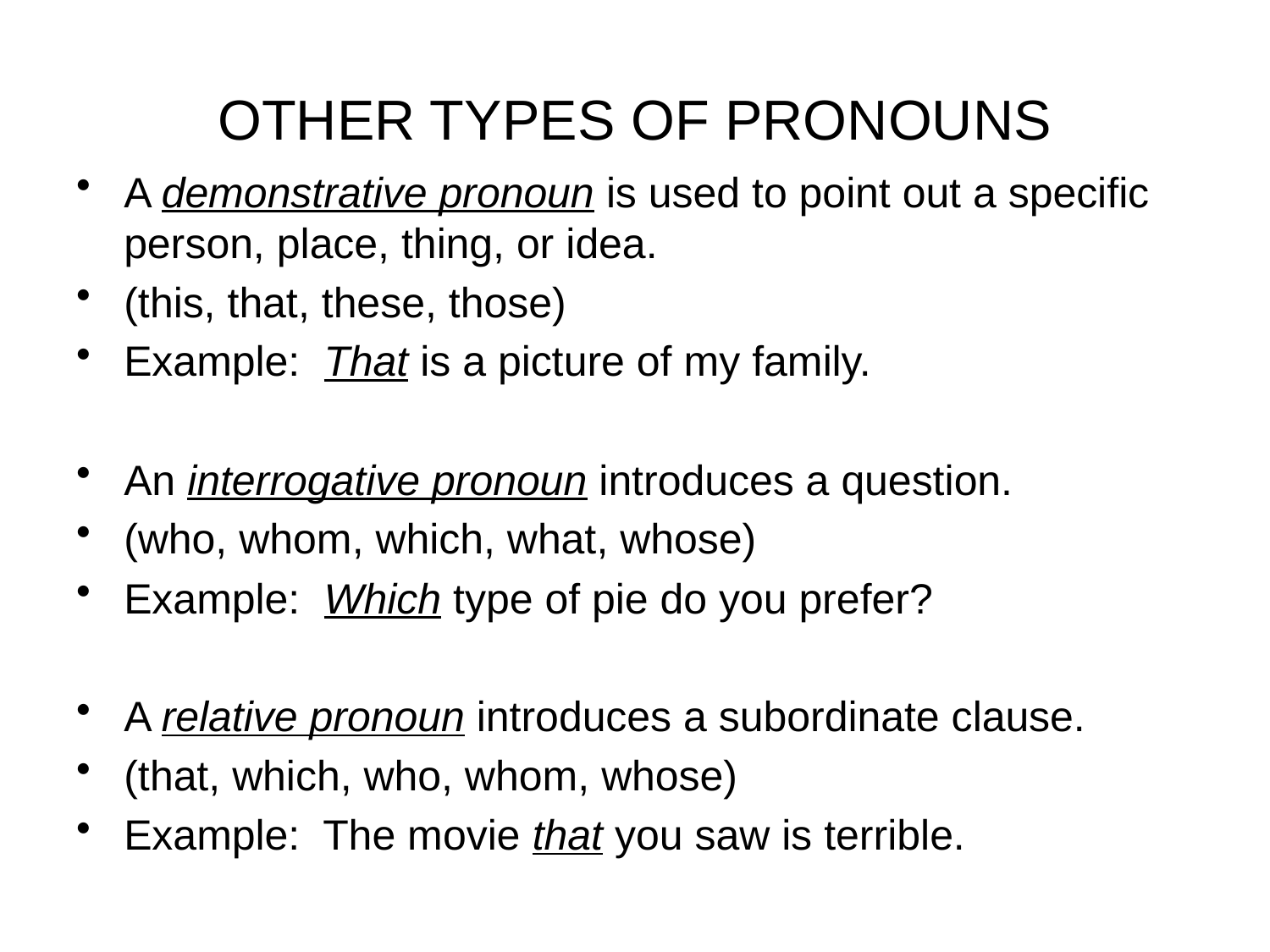

# OTHER TYPES OF PRONOUNS
A demonstrative pronoun is used to point out a specific person, place, thing, or idea.
(this, that, these, those)
Example:  That is a picture of my family.

An interrogative pronoun introduces a question.
(who, whom, which, what, whose)
Example:  Which type of pie do you prefer?

A relative pronoun introduces a subordinate clause.
(that, which, who, whom, whose)
Example:  The movie that you saw is terrible.